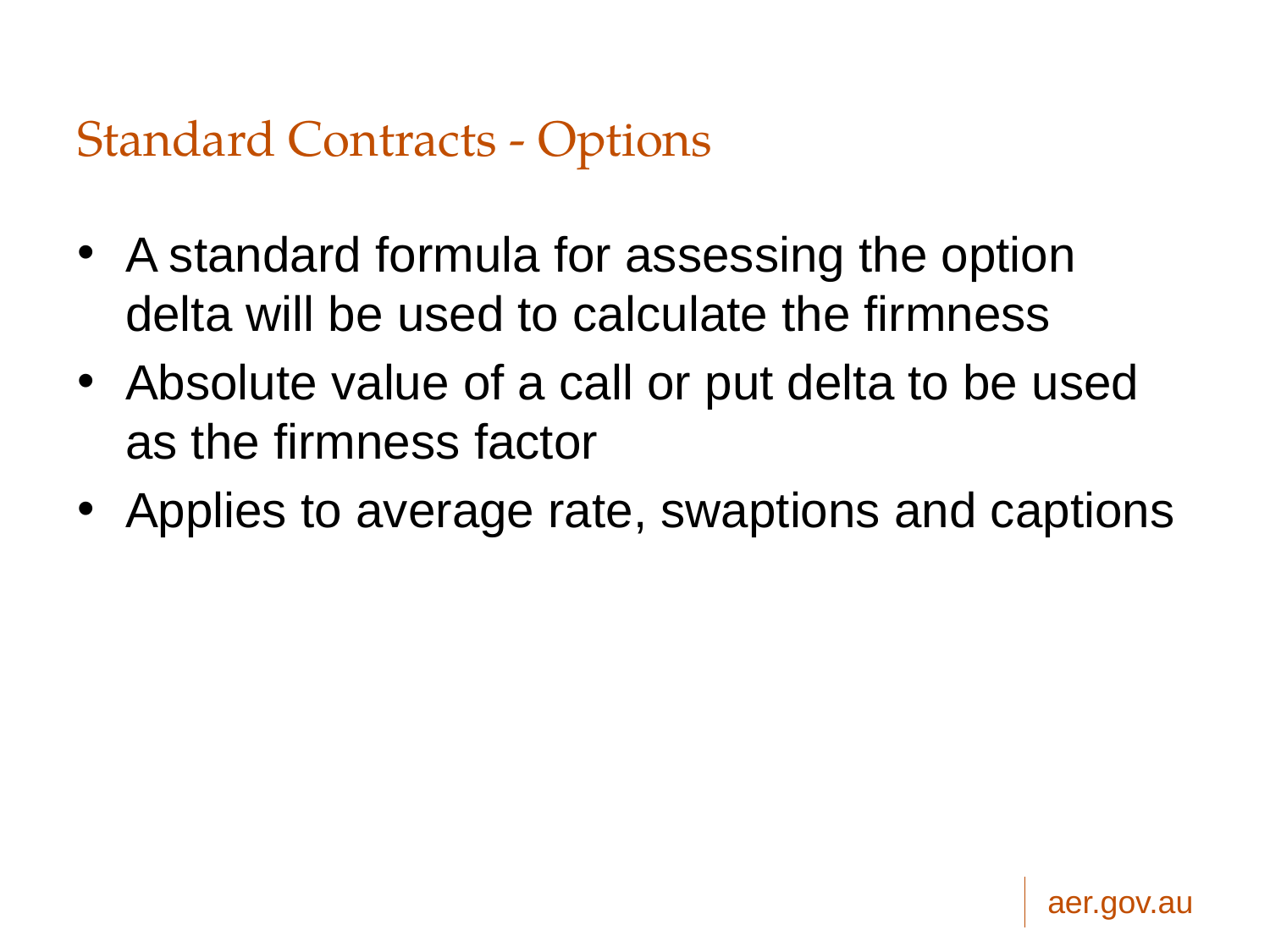

# Standard Contracts - Options
A standard formula for assessing the option delta will be used to calculate the firmness
Absolute value of a call or put delta to be used as the firmness factor
Applies to average rate, swaptions and captions